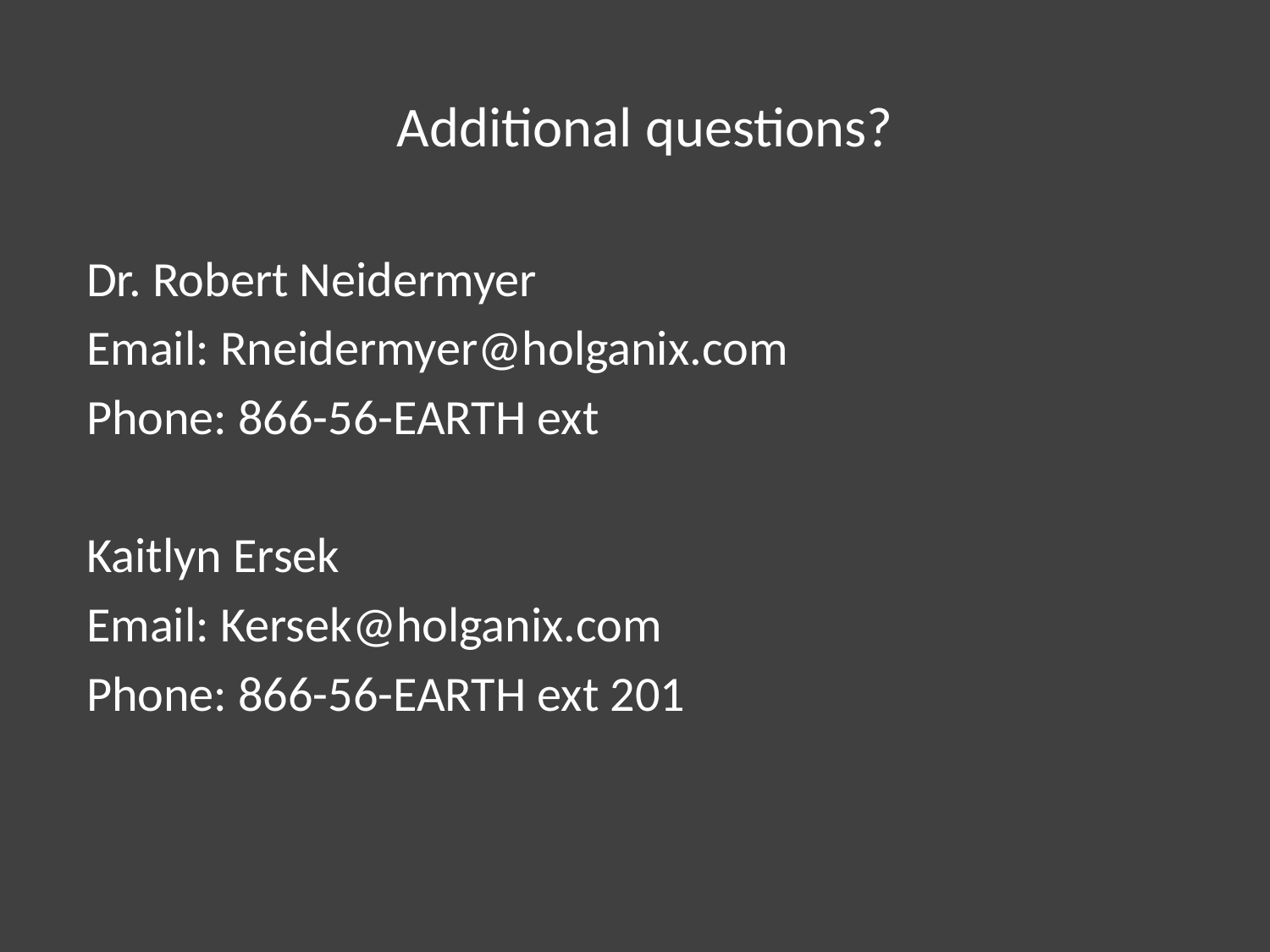

Additional questions?

Dr. Robert Neidermyer
Email: Rneidermyer@holganix.com
Phone: 866-56-EARTH ext

Kaitlyn Ersek
Email: Kersek@holganix.com
Phone: 866-56-EARTH ext 201